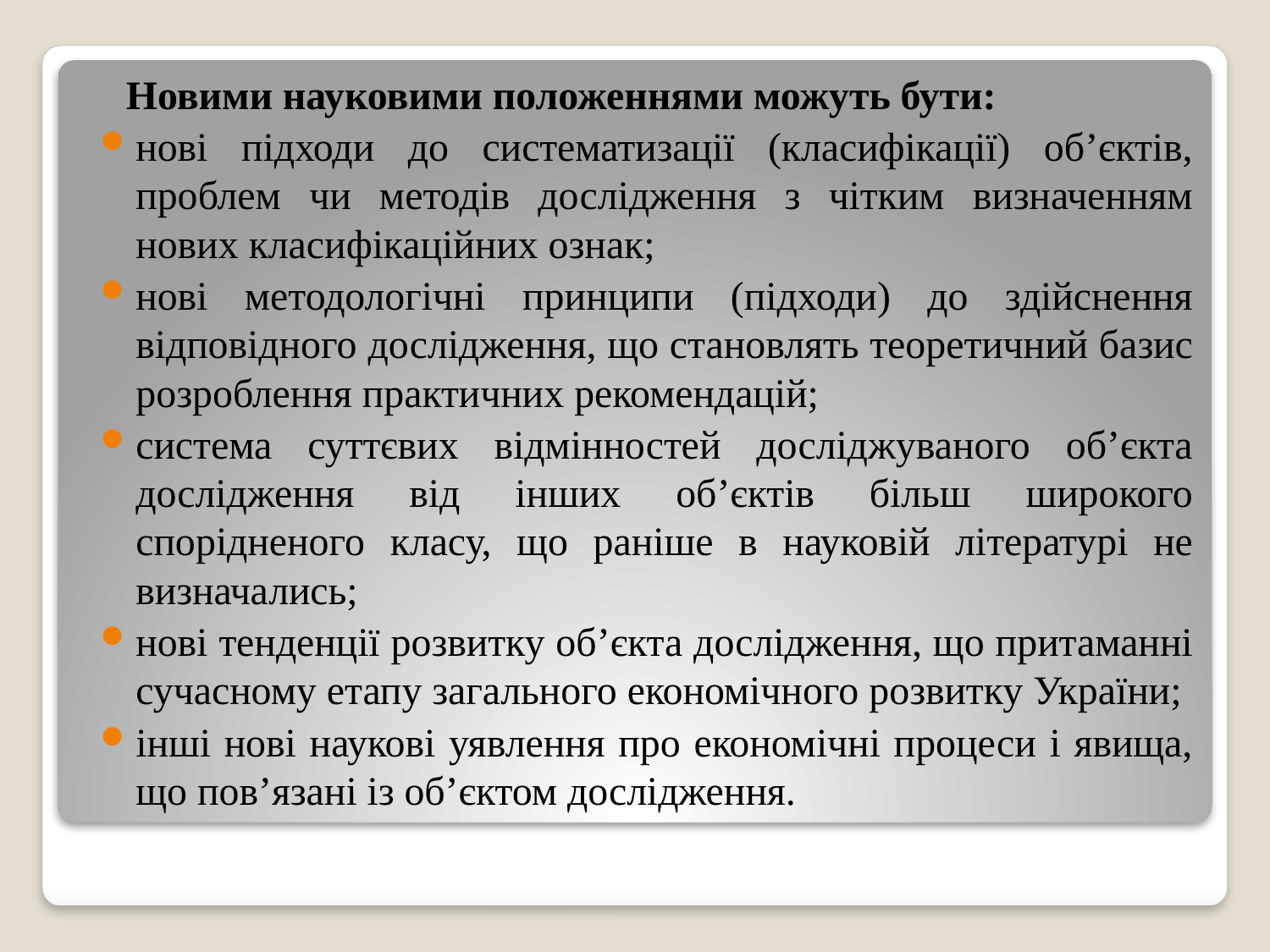

Новими науковими положеннями можуть бути:
нові підходи до систематизації (класифікації) об’єктів, проблем чи методів дослідження з чітким визначенням нових класифікаційних ознак;
нові методологічні принципи (підходи) до здійснення відповідного дослідження, що становлять теоретичний базис розроблення практичних рекомендацій;
система суттєвих відмінностей досліджуваного об’єкта дослідження від інших об’єктів більш широкого спорідненого класу, що раніше в науковій літературі не визначались;
нові тенденції розвитку об’єкта дослідження, що притаманні сучасному етапу загального економічного розвитку України;
інші нові наукові уявлення про економічні процеси і явища, що пов’язані із об’єктом дослідження.